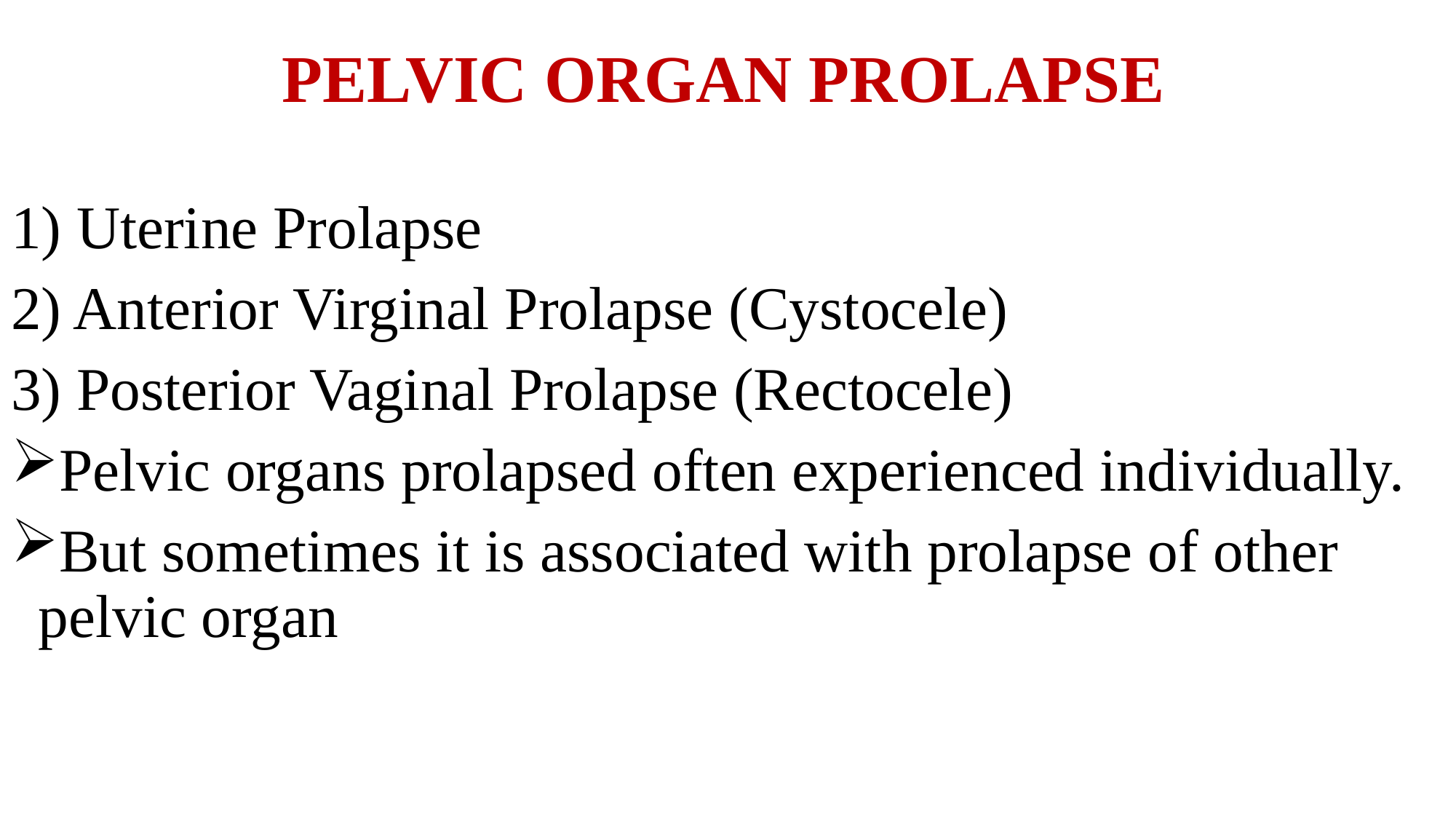

# PELVIC ORGAN PROLAPSE
1) Uterine Prolapse
2) Anterior Virginal Prolapse (Cystocele)
3) Posterior Vaginal Prolapse (Rectocele)
Pelvic organs prolapsed often experienced individually.
But sometimes it is associated with prolapse of other pelvic organ